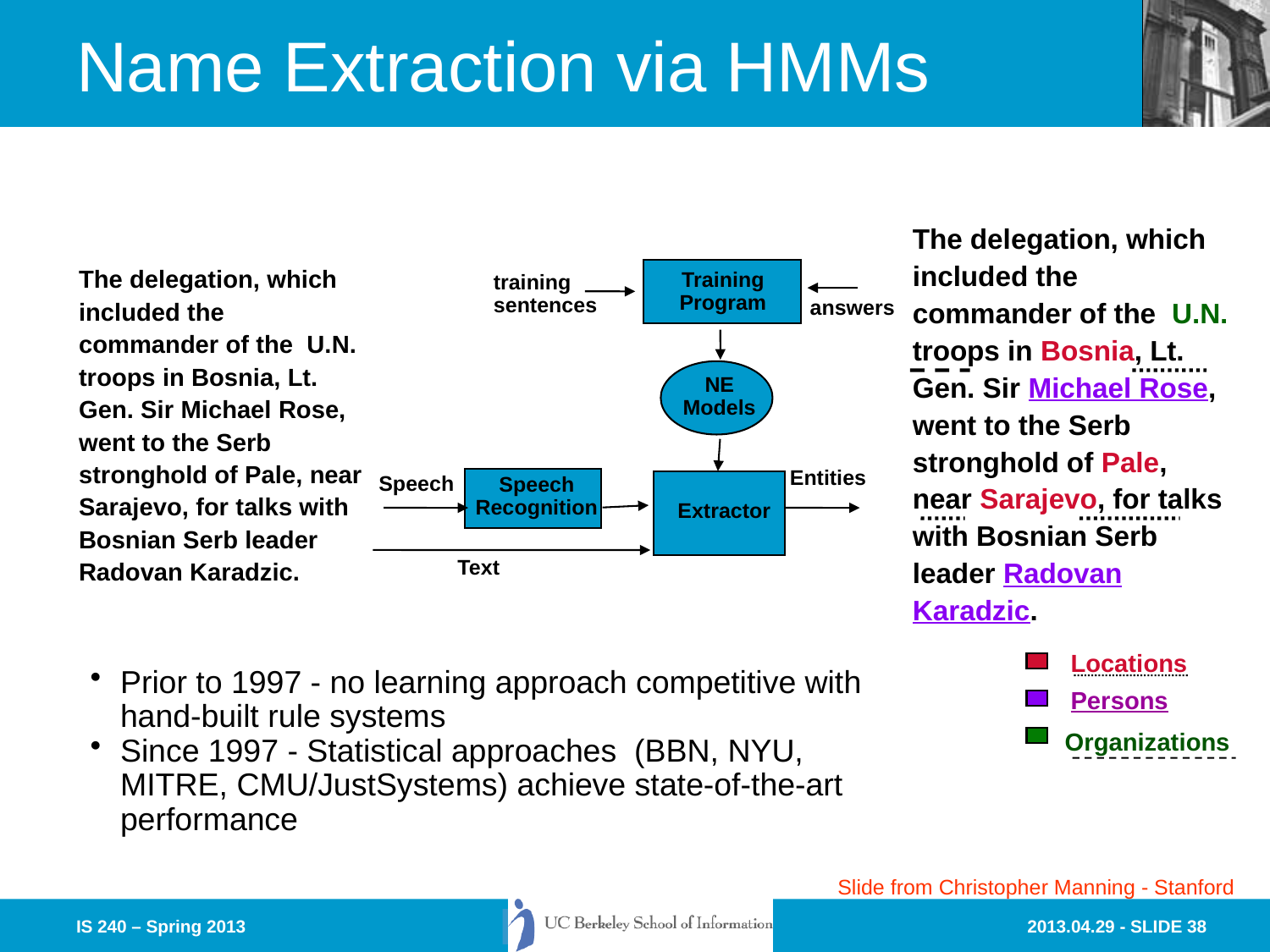

# Name Extraction via HMMs
The delegation, which included the commander of the  U.N. troops in Bosnia, Lt. Gen. Sir Michael Rose, went to the Serb stronghold of Pale, near Sarajevo, for talks with Bosnian Serb leader Radovan Karadzic.
The delegation, which included the commander of the  U.N. troops in Bosnia, Lt. Gen. Sir Michael Rose, went to the Serb stronghold of Pale, near Sarajevo, for talks with Bosnian Serb leader Radovan Karadzic.

Training
Program
training
sentences

answers

NE
Models

Entities

Speech
Speech
Recognition

Extractor

Text
Locations

Persons

Organizations

Prior to 1997 - no learning approach competitive with hand-built rule systems
Since 1997 - Statistical approaches  (BBN, NYU, MITRE, CMU/JustSystems) achieve state-of-the-art performance
Slide from Christopher Manning - Stanford
IS 240 – Spring 2013